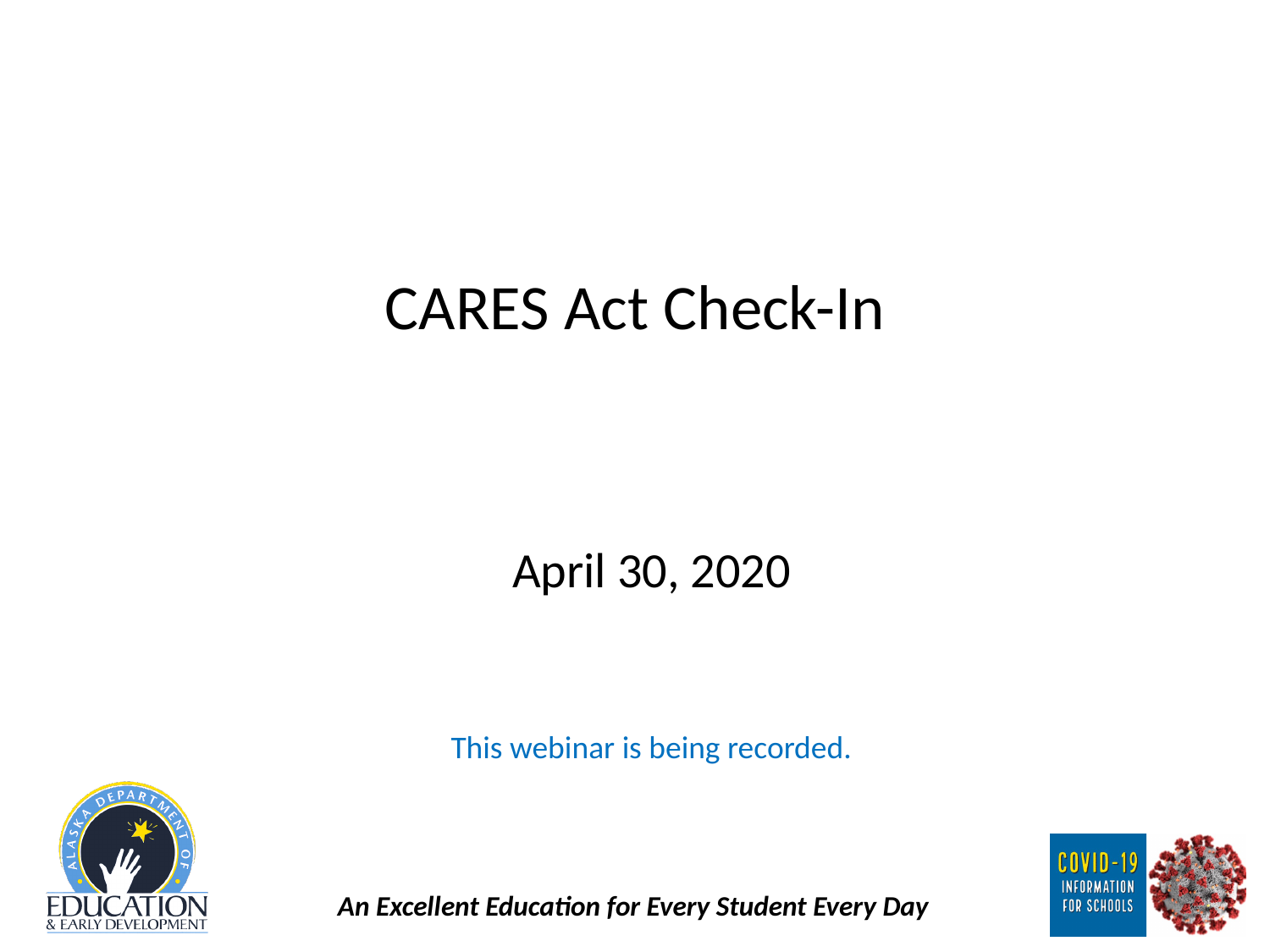

#
CARES Act Check-In
April 30, 2020
This webinar is being recorded.